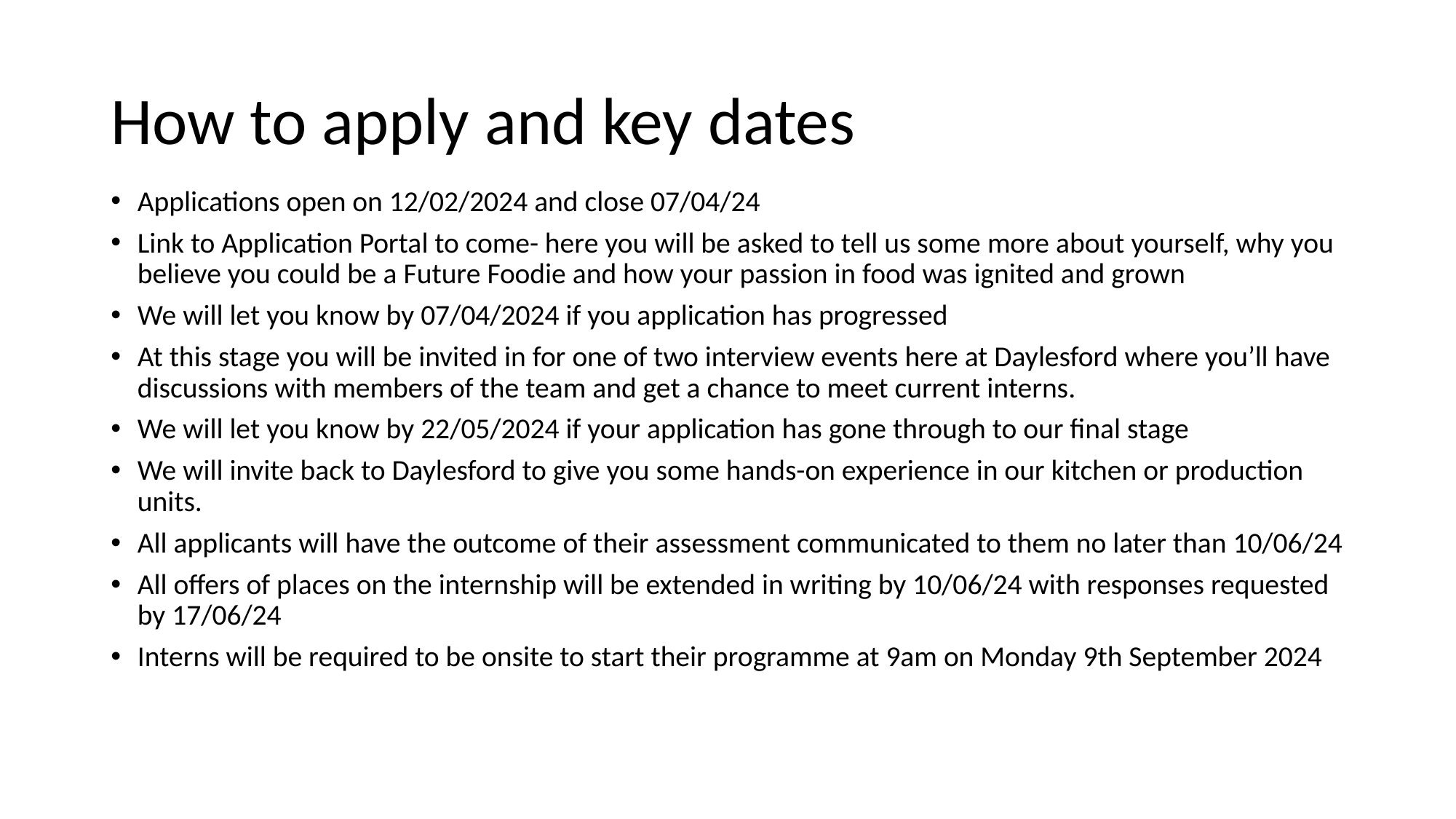

# How to apply and key dates
Applications open on 12/02/2024 and close 07/04/24
Link to Application Portal to come- here you will be asked to tell us some more about yourself, why you believe you could be a Future Foodie and how your passion in food was ignited and grown
We will let you know by 07/04/2024 if you application has progressed
At this stage you will be invited in for one of two interview events here at Daylesford where you’ll have discussions with members of the team and get a chance to meet current interns.
We will let you know by 22/05/2024 if your application has gone through to our final stage
We will invite back to Daylesford to give you some hands-on experience in our kitchen or production units.
All applicants will have the outcome of their assessment communicated to them no later than 10/06/24
All offers of places on the internship will be extended in writing by 10/06/24 with responses requested by 17/06/24
Interns will be required to be onsite to start their programme at 9am on Monday 9th September 2024